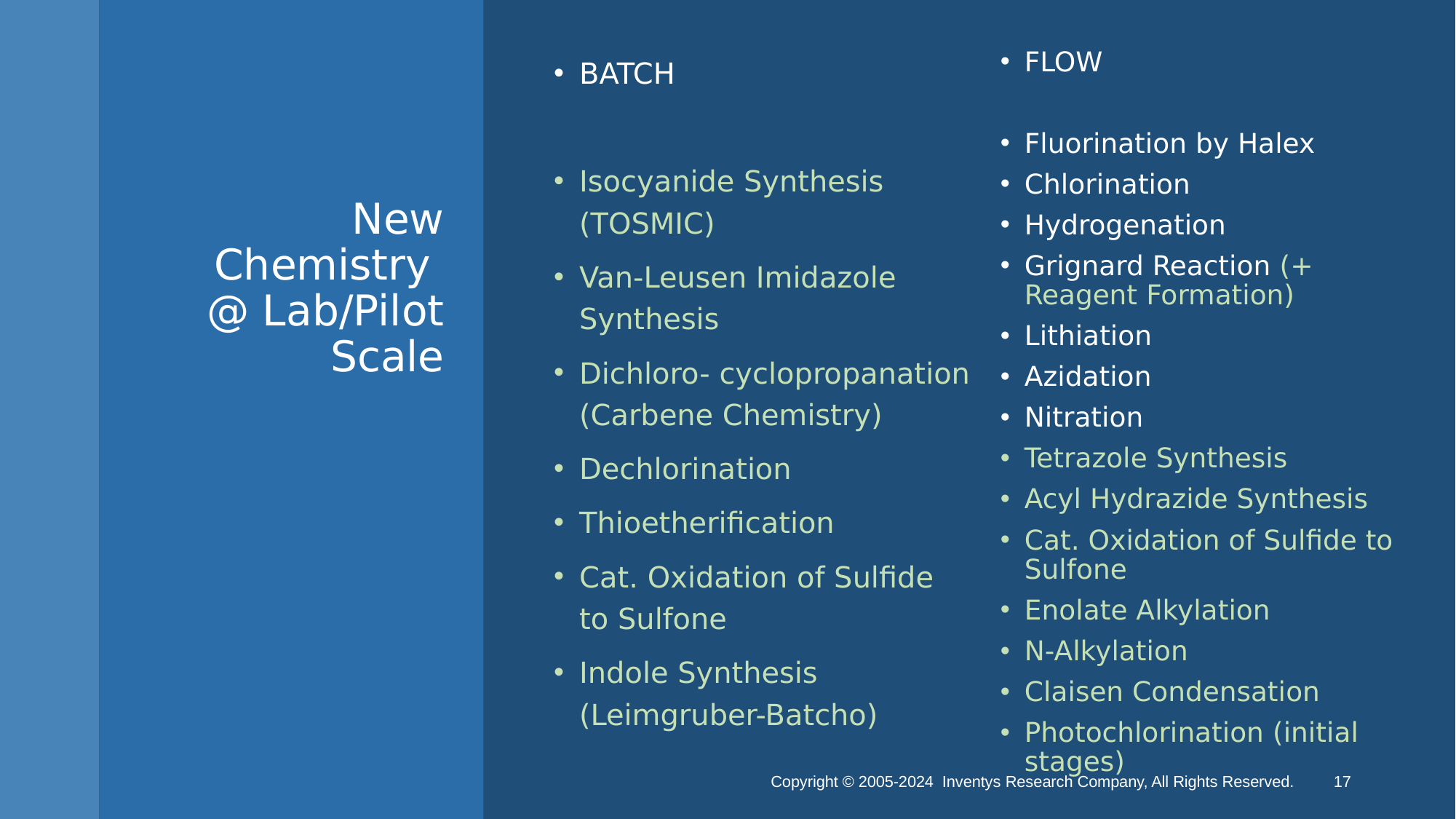

BATCH

Isocyanide Synthesis (TOSMIC)
Van-Leusen Imidazole Synthesis
Dichloro- cyclopropanation (Carbene Chemistry)
Dechlorination
Thioetherification
Cat. Oxidation of Sulfide to Sulfone
Indole Synthesis (Leimgruber-Batcho)

FLOW

Fluorination by Halex
Chlorination
Hydrogenation
Grignard Reaction (+ Reagent Formation)
Lithiation
Azidation
Nitration
Tetrazole Synthesis
Acyl Hydrazide Synthesis
Cat. Oxidation of Sulfide to Sulfone
Enolate Alkylation
N-Alkylation
Claisen Condensation
Photochlorination (initial stages)

# New Chemistry @ Lab/Pilot Scale
Copyright © 2005-2024  Inventys Research Company, All Rights Reserved.
17